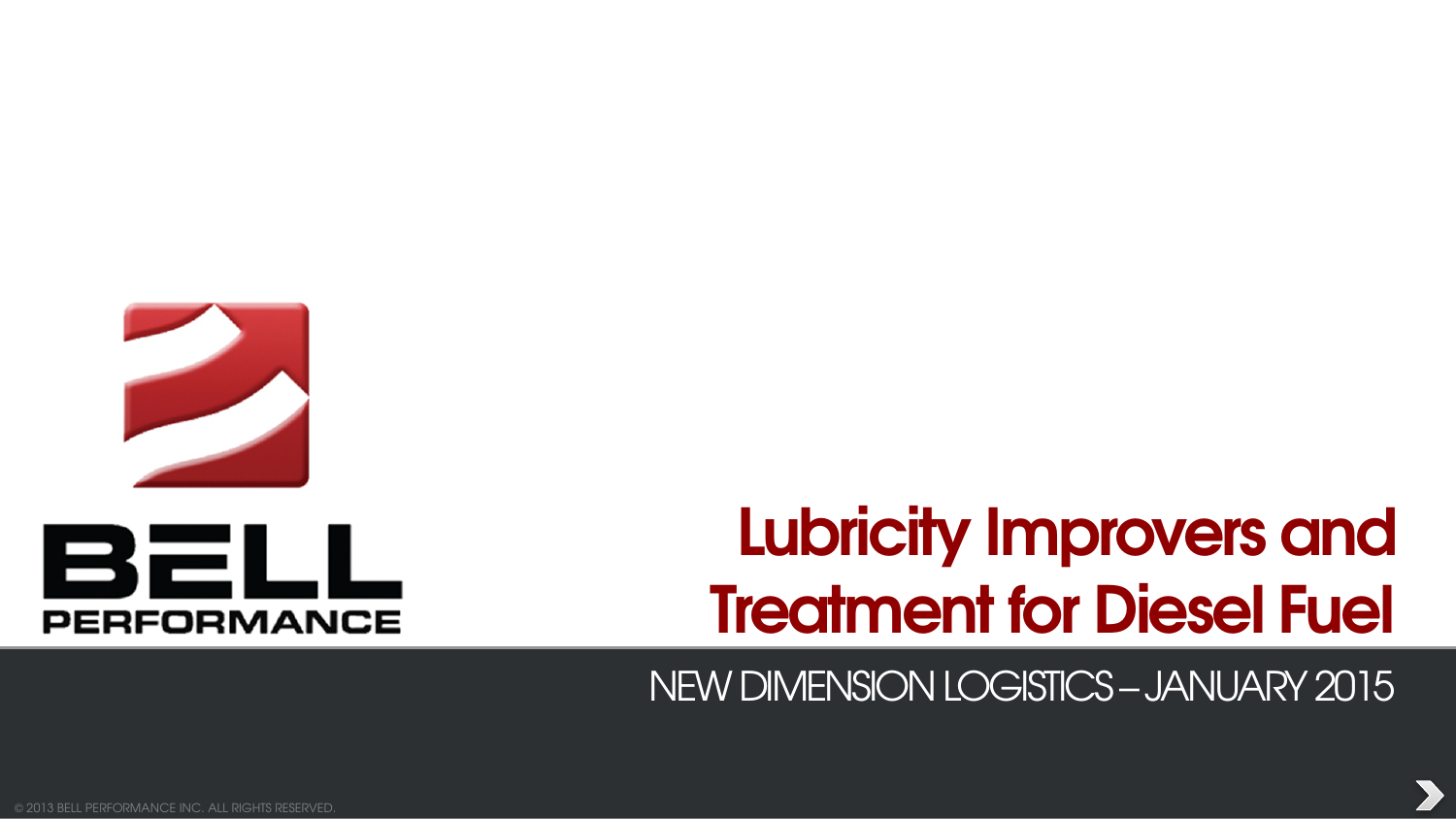

# Lubricity Improvers and Treatment for Diesel Fuel
NEW DIMENSION LOGISTICS – JANUARY 2015